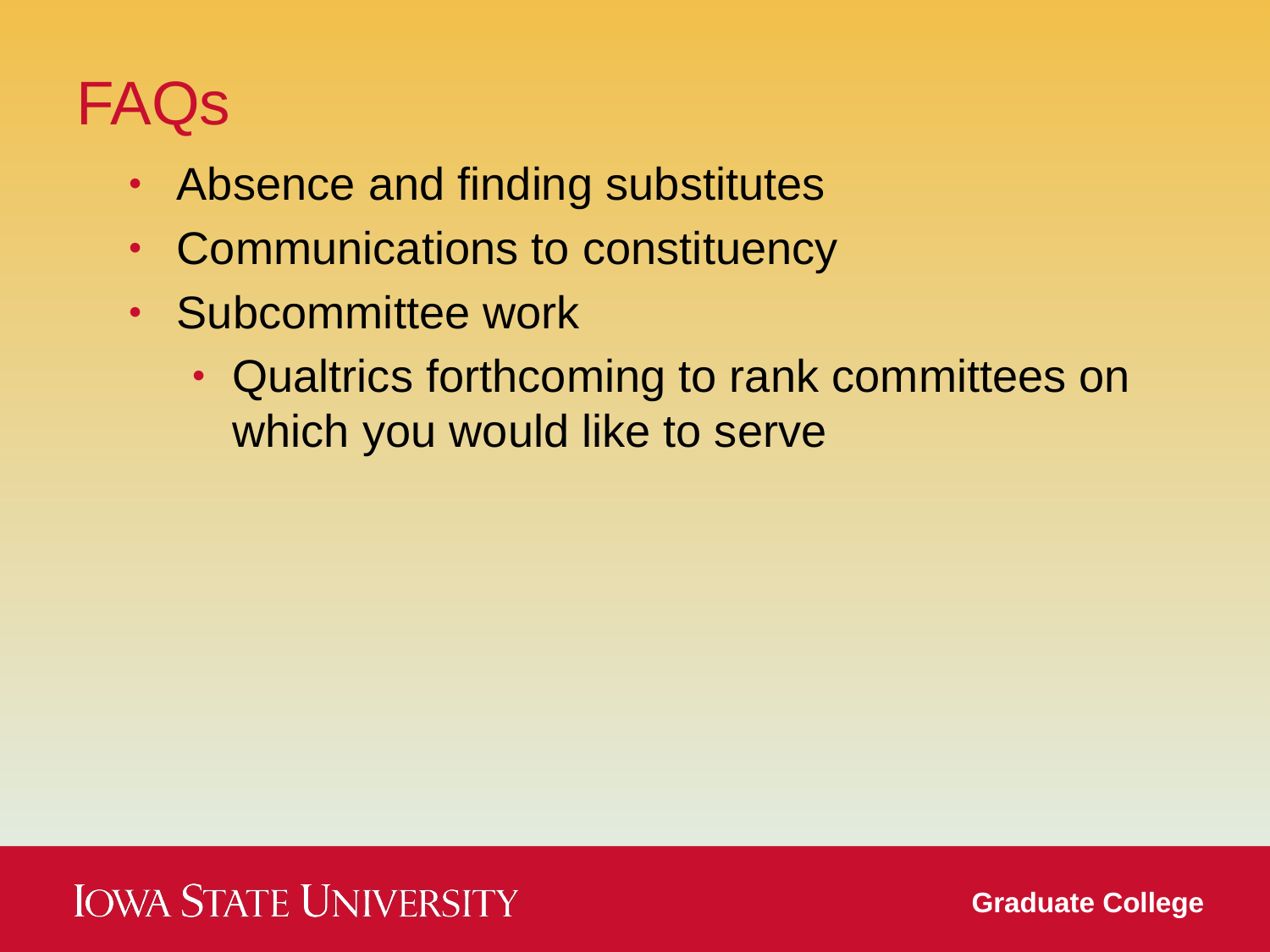

# FAQs
Absence and finding substitutes
Communications to constituency
Subcommittee work
Qualtrics forthcoming to rank committees on which you would like to serve
Graduate College